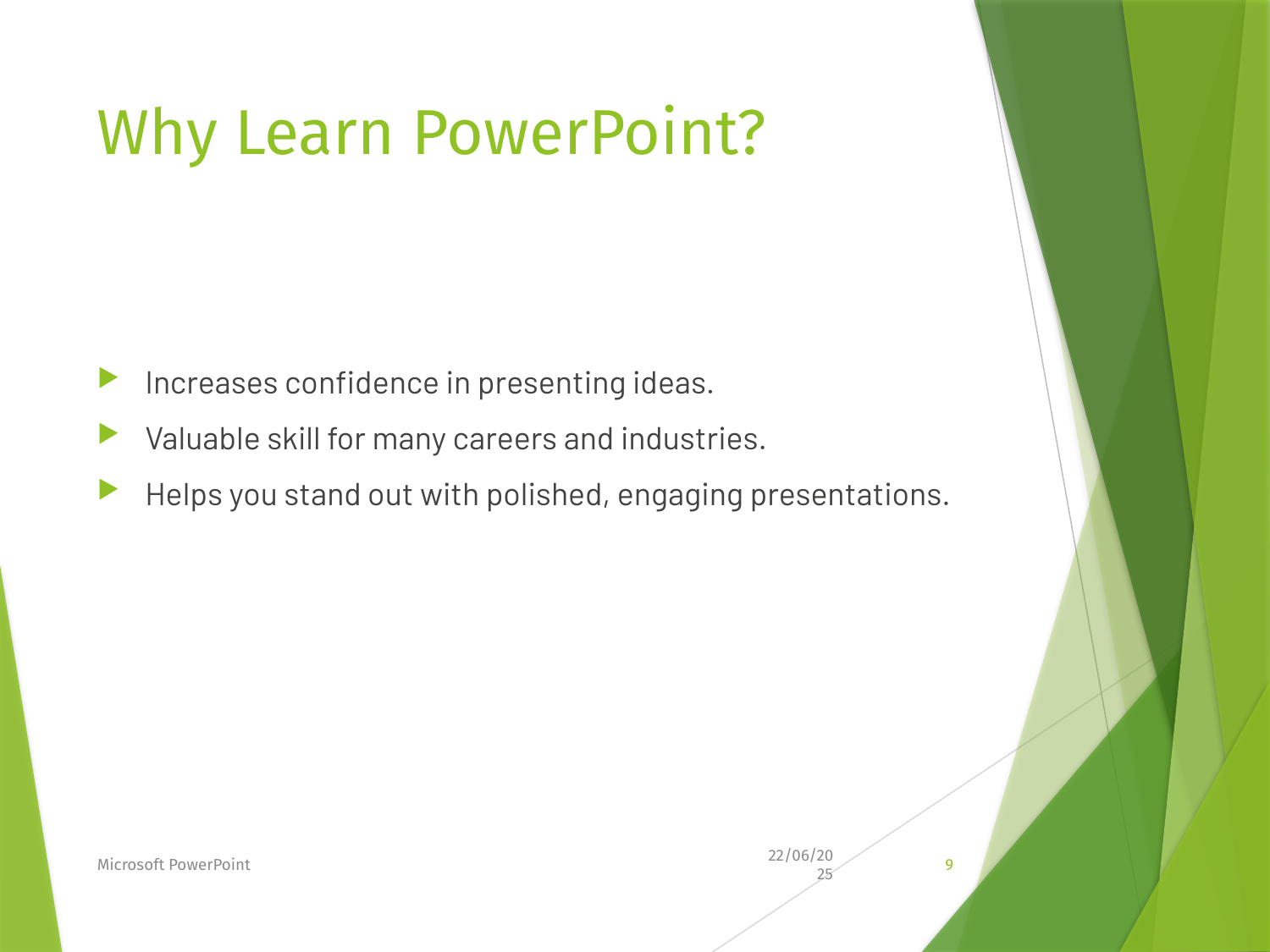

# Why Learn PowerPoint?

Increases confidence in presenting ideas.
Valuable skill for many careers and industries.
Helps you stand out with polished, engaging presentations.
Microsoft PowerPoint
22/06/2025
9